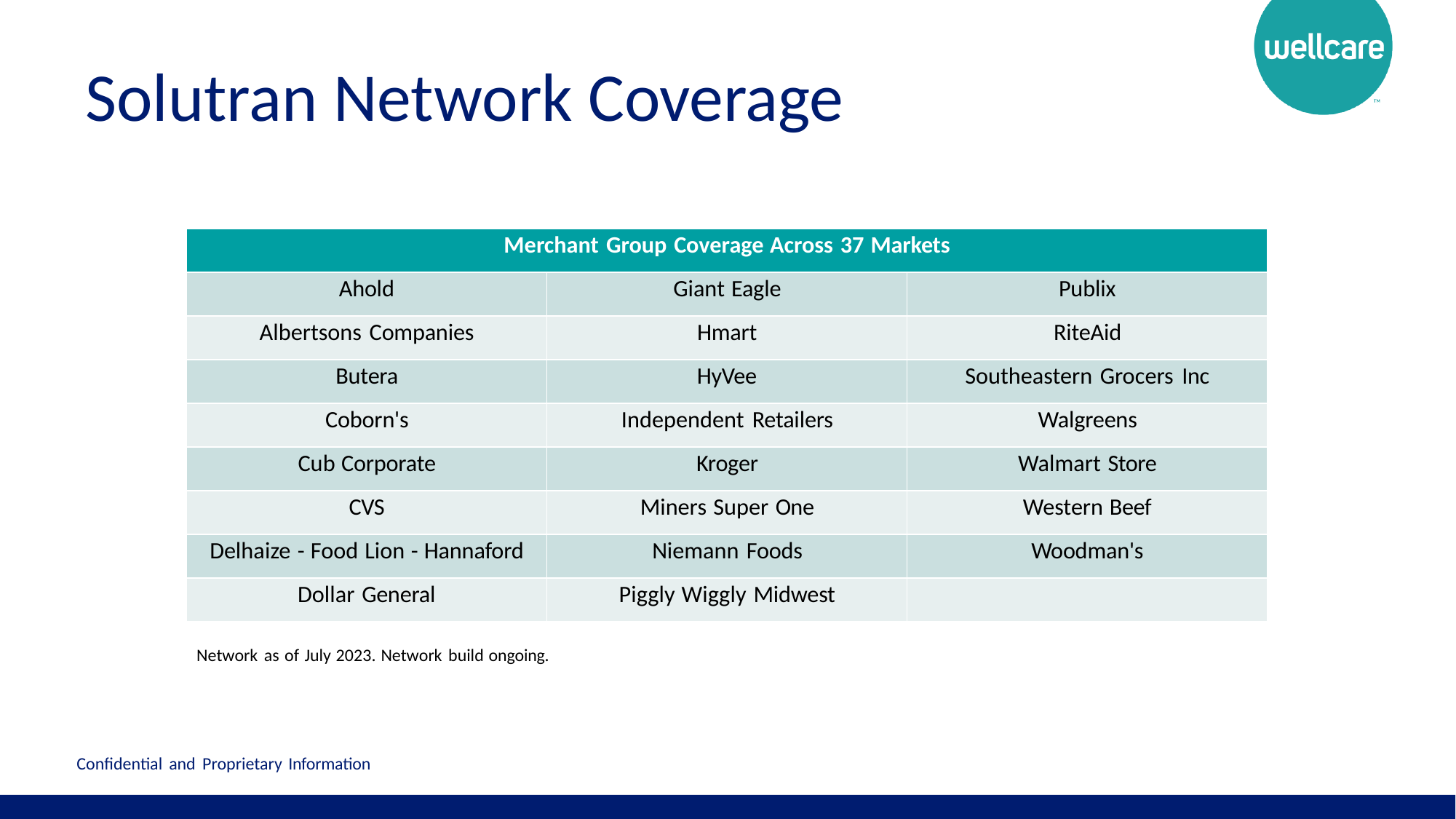

# Solutran Network Coverage
| Merchant Group Coverage Across 37 Markets |  |  |
| --- | --- | --- |
| Ahold | Giant Eagle | Publix |
| Albertsons Companies | Hmart | RiteAid |
| Butera | HyVee | Southeastern Grocers Inc |
| Coborn's | Independent Retailers | Walgreens |
| Cub Corporate | Kroger | Walmart Store |
| CVS | Miners Super One | Western Beef |
| Delhaize - Food Lion - Hannaford | Niemann Foods | Woodman's |
| Dollar General | Piggly Wiggly Midwest |  |
Network as of July 2023. Network build ongoing.
Confidential and Proprietary Information